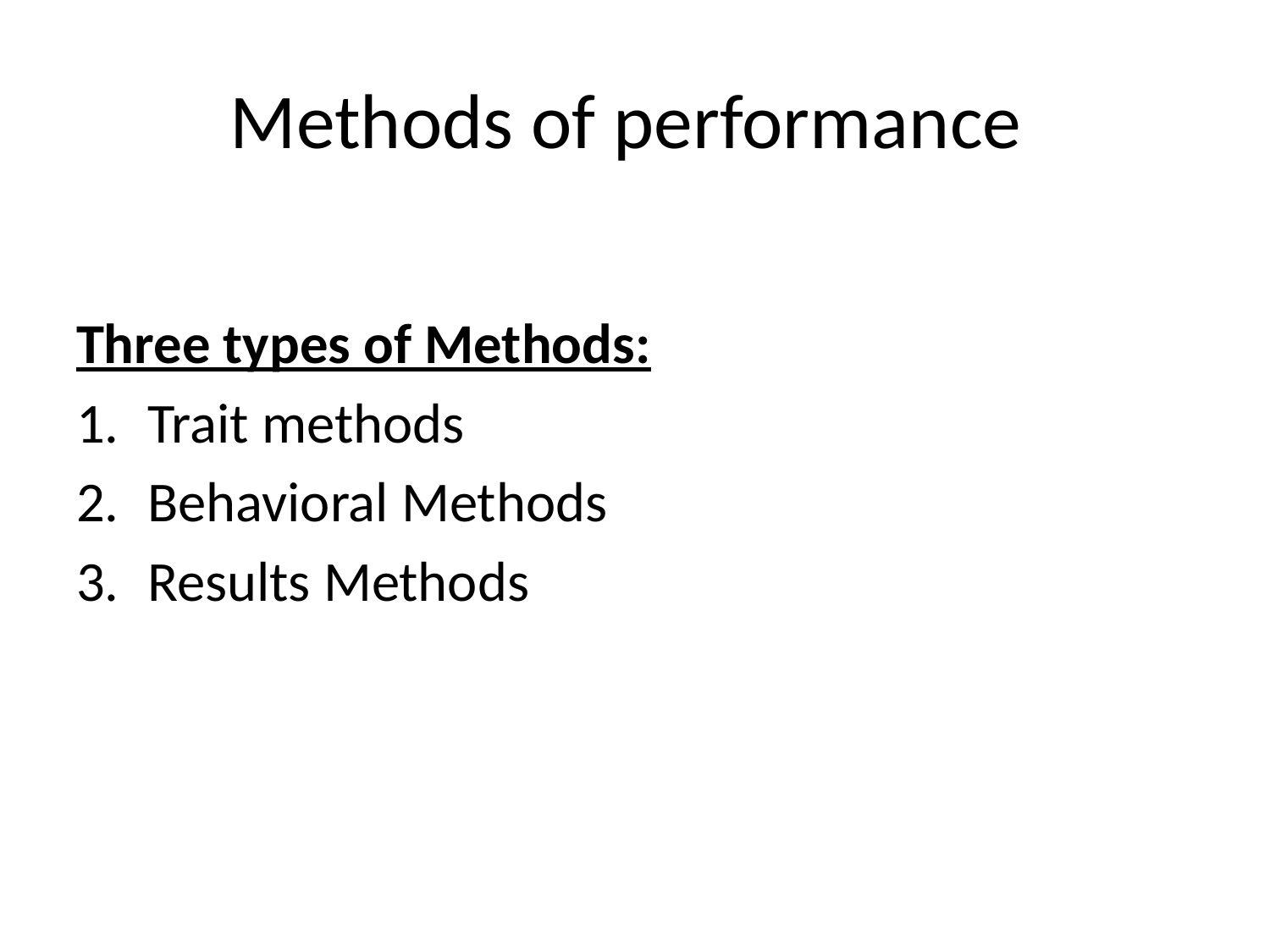

# Methods of performance

Three types of Methods:
Trait methods
Behavioral Methods
Results Methods